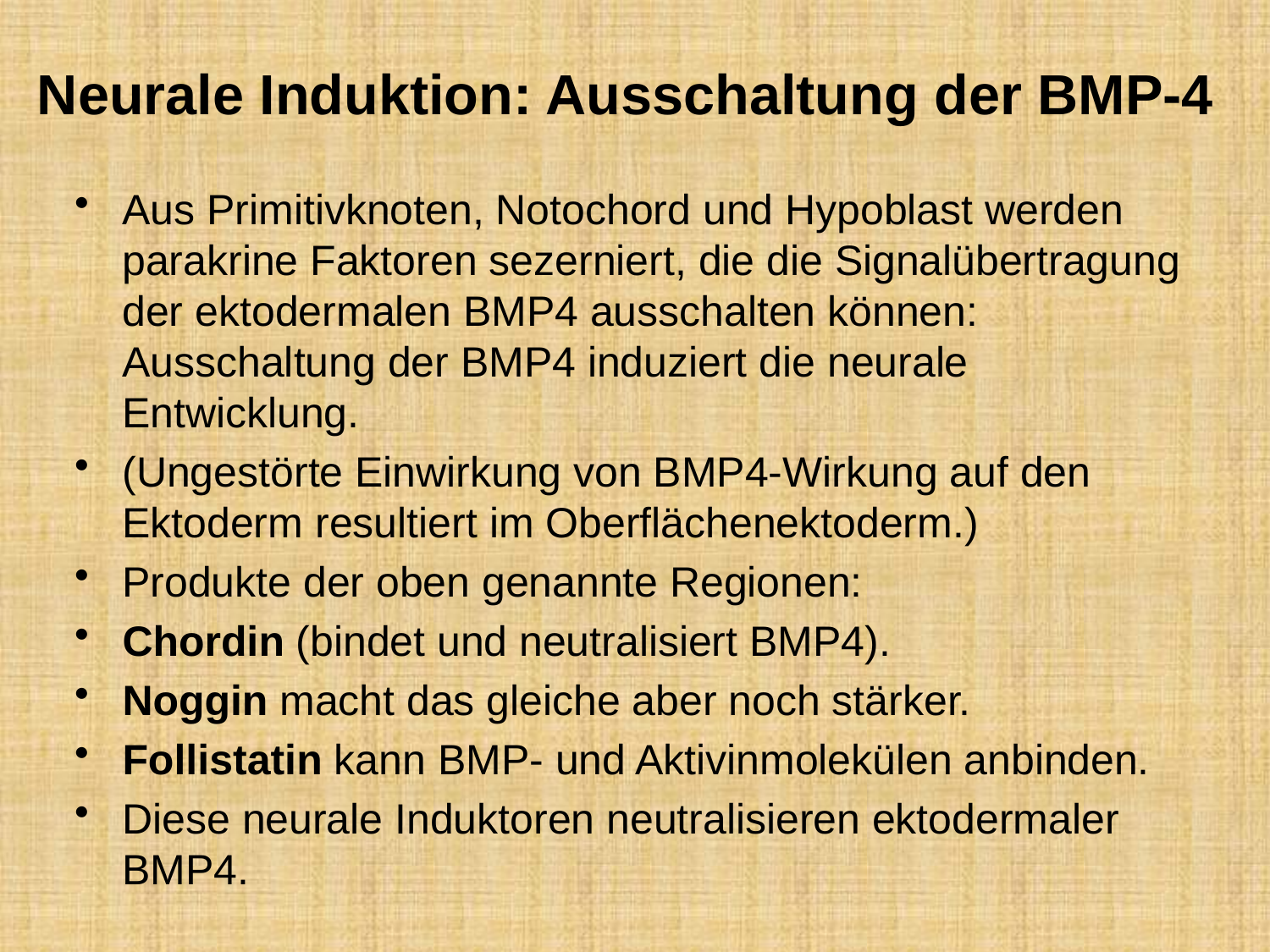

# Neurale Induktion: Ausschaltung der BMP-4
Aus Primitivknoten, Notochord und Hypoblast werden parakrine Faktoren sezerniert, die die Signalübertragung der ektodermalen BMP4 ausschalten können: Ausschaltung der BMP4 induziert die neurale Entwicklung.
(Ungestörte Einwirkung von BMP4-Wirkung auf den Ektoderm resultiert im Oberflächenektoderm.)
Produkte der oben genannte Regionen:
Chordin (bindet und neutralisiert BMP4).
Noggin macht das gleiche aber noch stärker.
Follistatin kann BMP- und Aktivinmolekülen anbinden.
Diese neurale Induktoren neutralisieren ektodermaler BMP4.